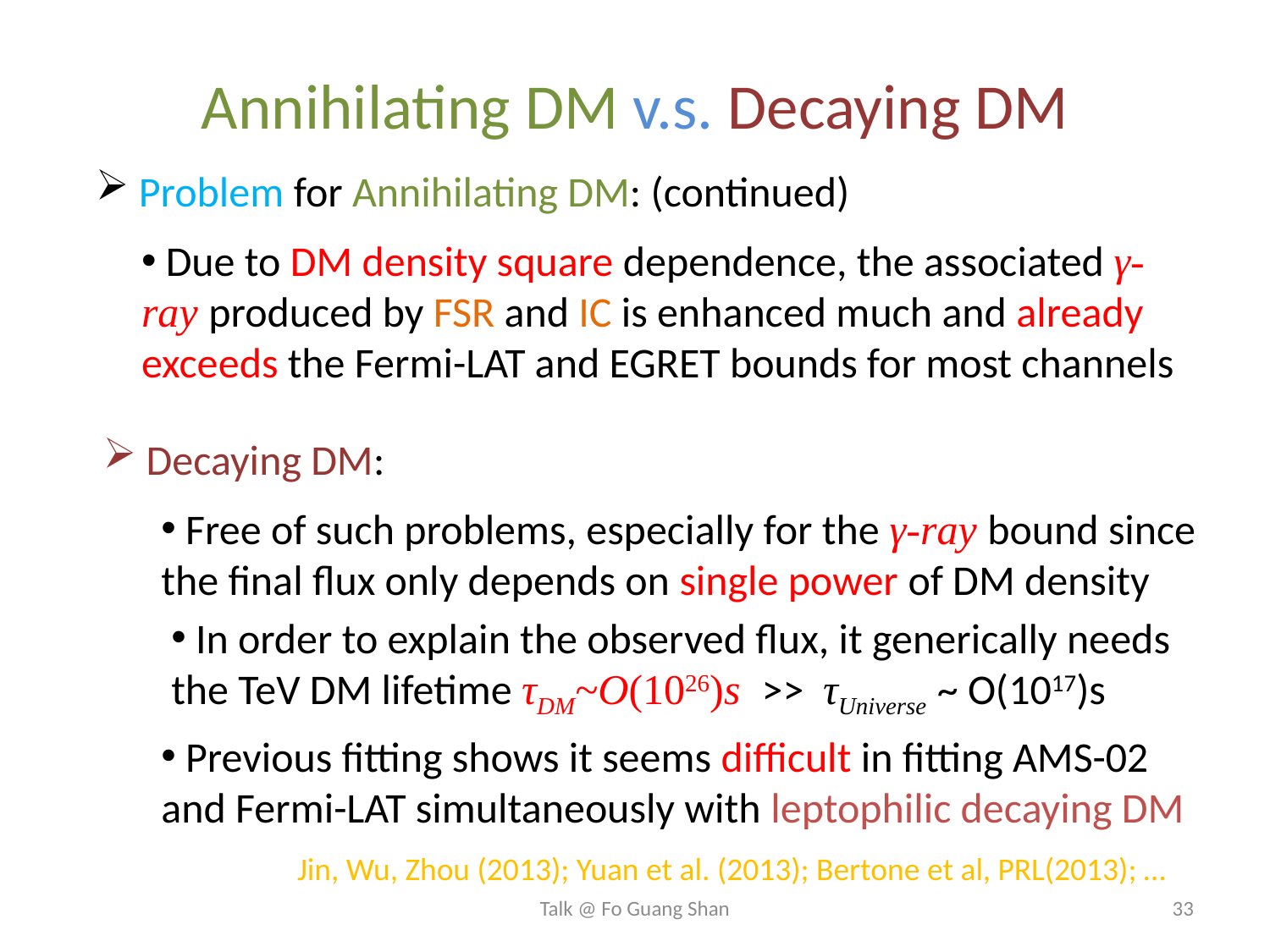

Annihilating DM v.s. Decaying DM
 Problem for Annihilating DM: (continued)
 Due to DM density square dependence, the associated γ-ray produced by FSR and IC is enhanced much and already exceeds the Fermi-LAT and EGRET bounds for most channels
 Decaying DM:
 Free of such problems, especially for the γ-ray bound since the final flux only depends on single power of DM density
 In order to explain the observed flux, it generically needs the TeV DM lifetime τDM~O(1026)s  >>  τUniverse ~ O(1017)s
 Previous fitting shows it seems difficult in fitting AMS-02 and Fermi-LAT simultaneously with leptophilic decaying DM
Jin, Wu, Zhou (2013); Yuan et al. (2013); Bertone et al, PRL(2013); …
Talk @ Fo Guang Shan
33